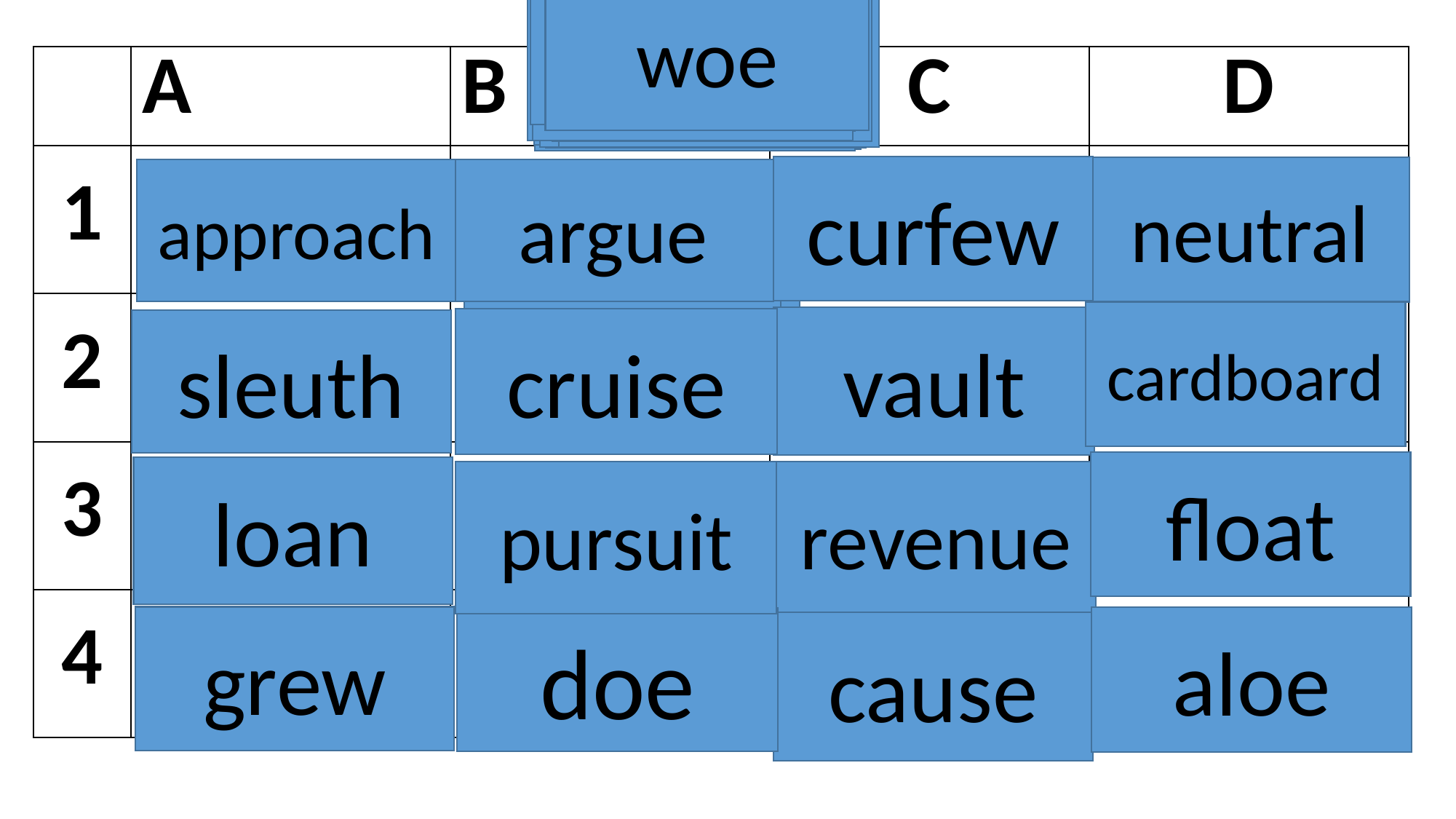

overdue
oboe
squawk
curfew
woe
fruit
value
avenue
astronaut
fawn
auto
continue
crawl
tiptoe
coast
suitcase
goal
lawn
stew
toe
|  | A | B | C | D |
| --- | --- | --- | --- | --- |
| 1 |  |  |  |  |
| 2 |  |  |  |  |
| 3 |  |  |  |  |
| 4 |  |  |  |  |
curfew
neutral
approach
argue
humble
flexible
paddle
cardboard
vault
cruise
sleuth
float
loan
pursuit
revenue
grew
aloe
doe
cause